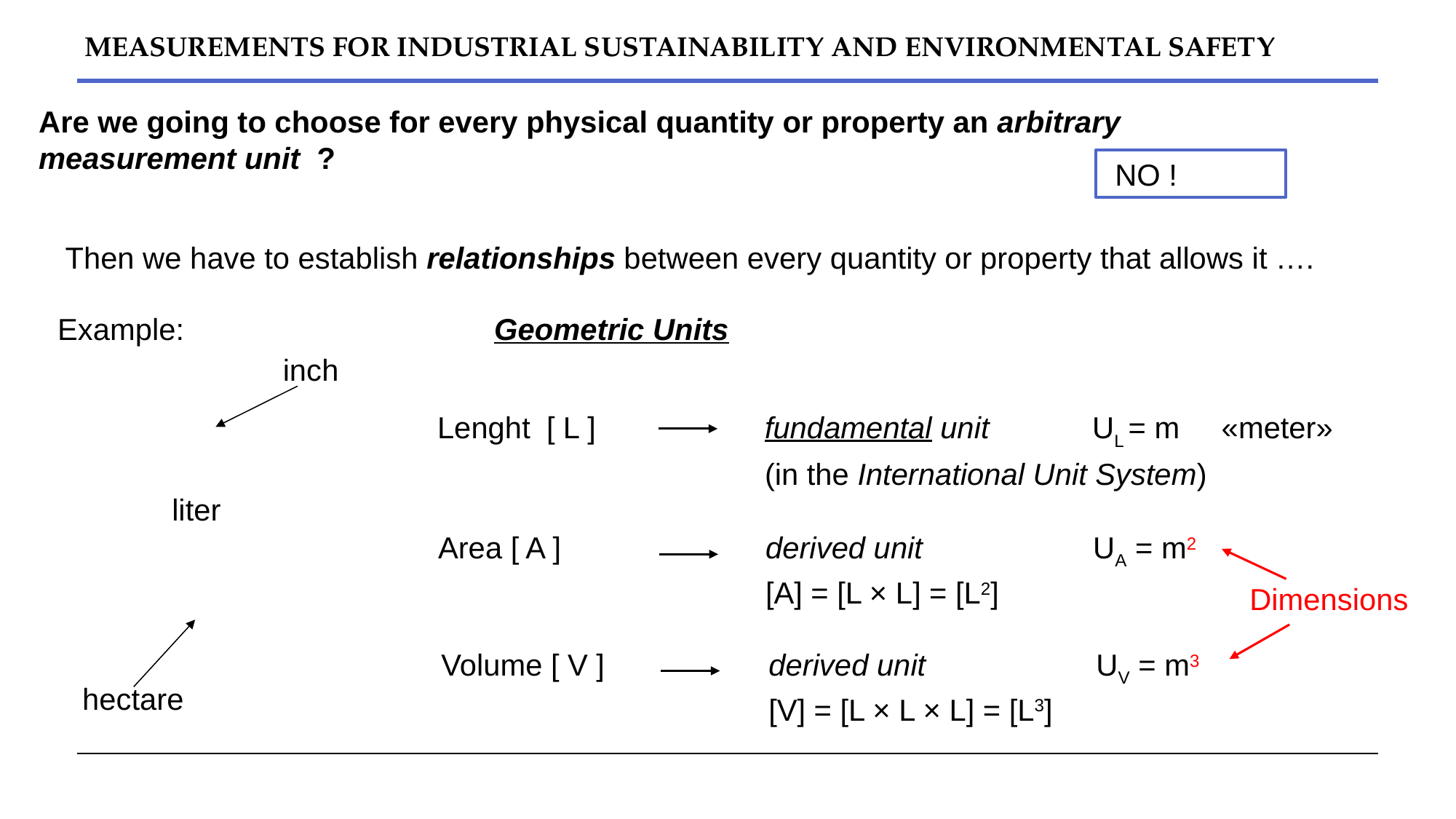

Are we going to choose for every physical quantity or property an arbitrary measurement unit  ?
 NO !
Then we have to establish relationships between every quantity or property that allows it ….
    Example: 			    Geometric Units
inch

Lenght	[ L ] 		fundamental unit 	UL = m     «meter»
			(in the International Unit System)

	liter
Area [ A ]		derived unit 		UA = m2
			[A] = [L × L] = [L2]
Dimensions

Volume [ V ]		derived unit		UV = m3
			[V] = [L × L × L] = [L3]
hectare